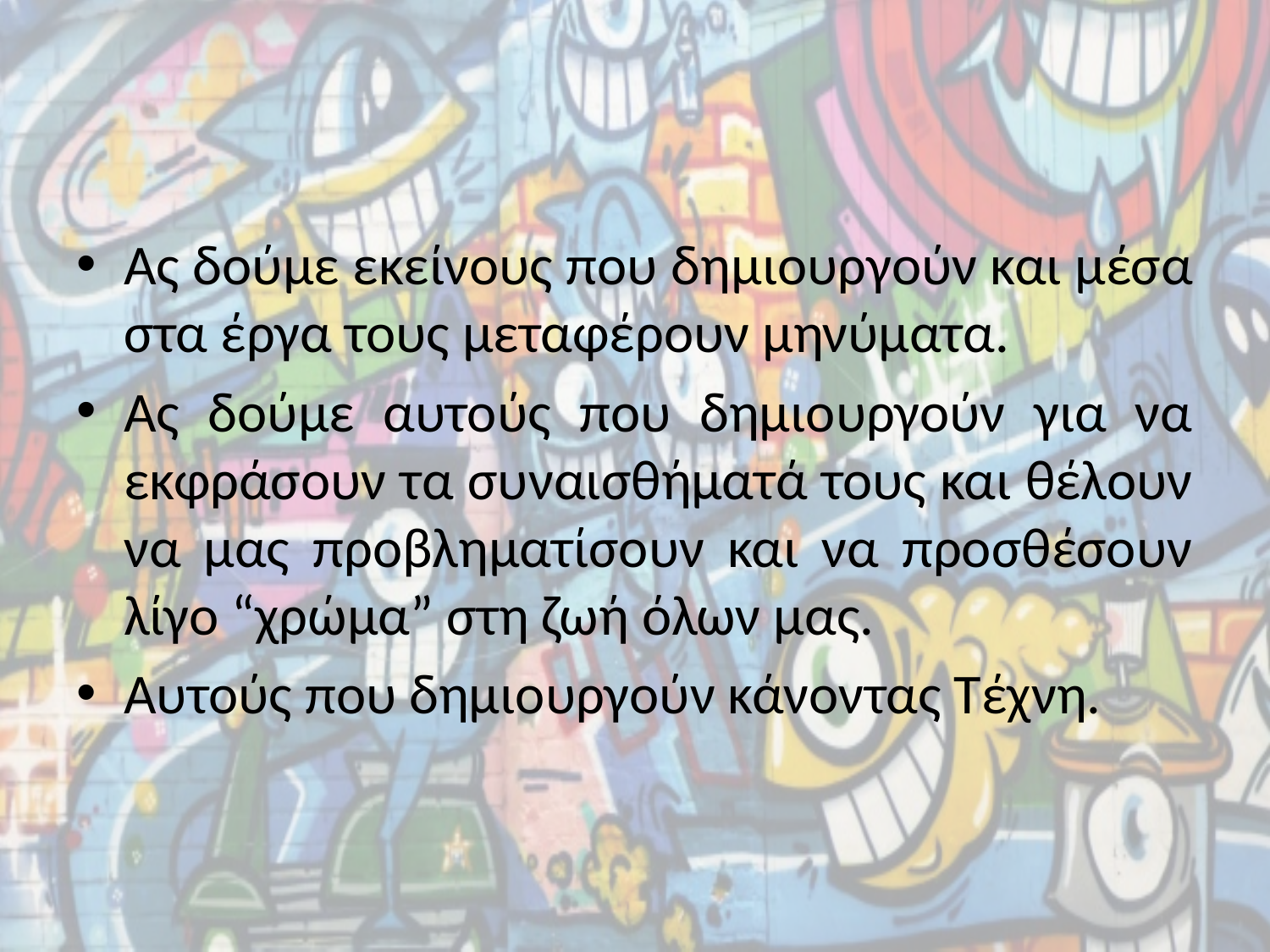

#
Ας δούμε εκείνους που δημιουργούν και μέσα στα έργα τους μεταφέρουν μηνύματα.
Ας δούμε αυτούς που δημιουργούν για να εκφράσουν τα συναισθήματά τους και θέλουν να μας προβληματίσουν και να προσθέσουν λίγο “χρώμα” στη ζωή όλων μας.
Αυτούς που δημιουργούν κάνοντας Τέχνη.